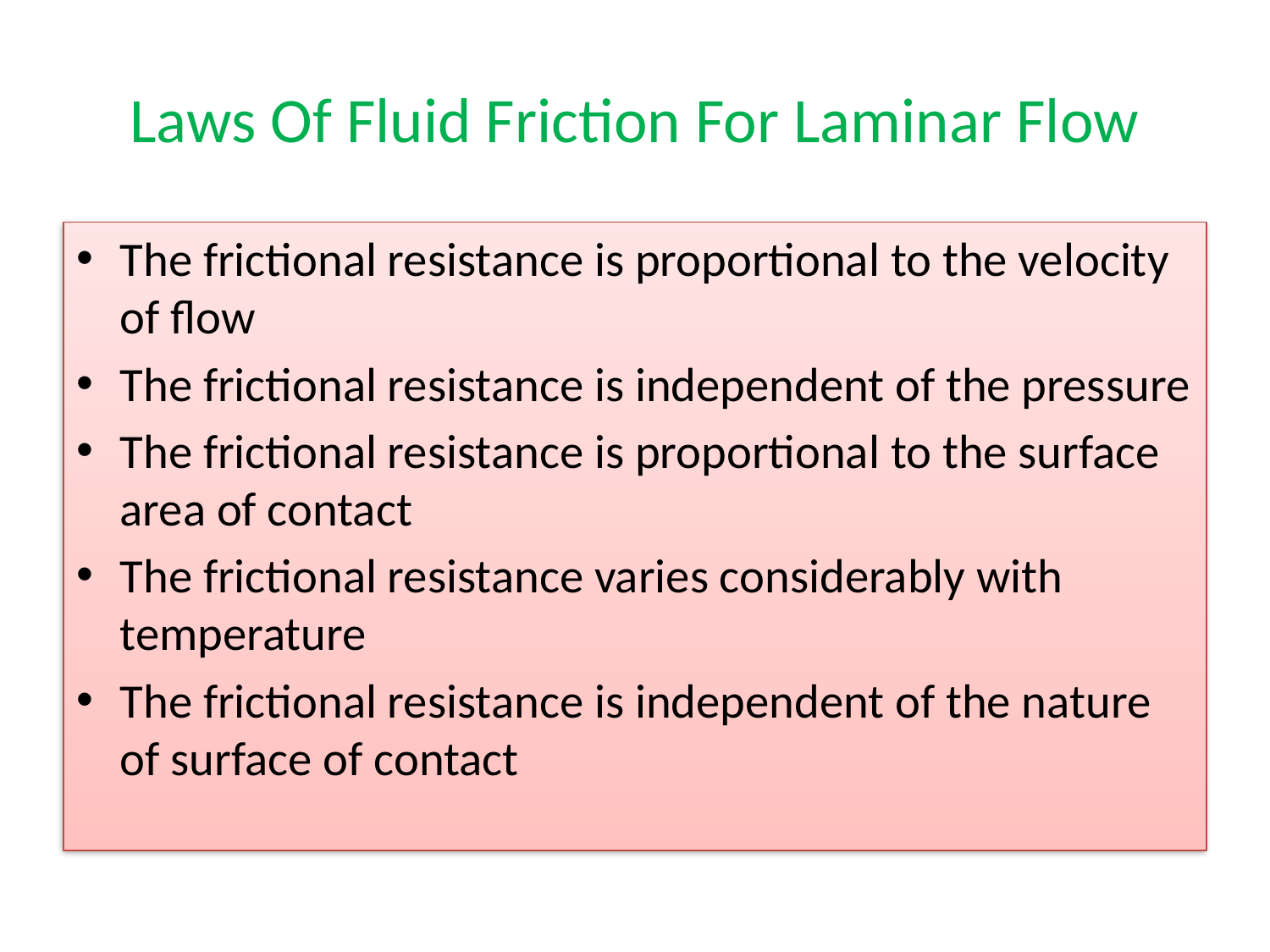

# Laws Of Fluid Friction For Laminar Flow
The frictional resistance is proportional to the velocity of flow
The frictional resistance is independent of the pressure
The frictional resistance is proportional to the surface area of contact
The frictional resistance varies considerably with temperature
The frictional resistance is independent of the nature of surface of contact